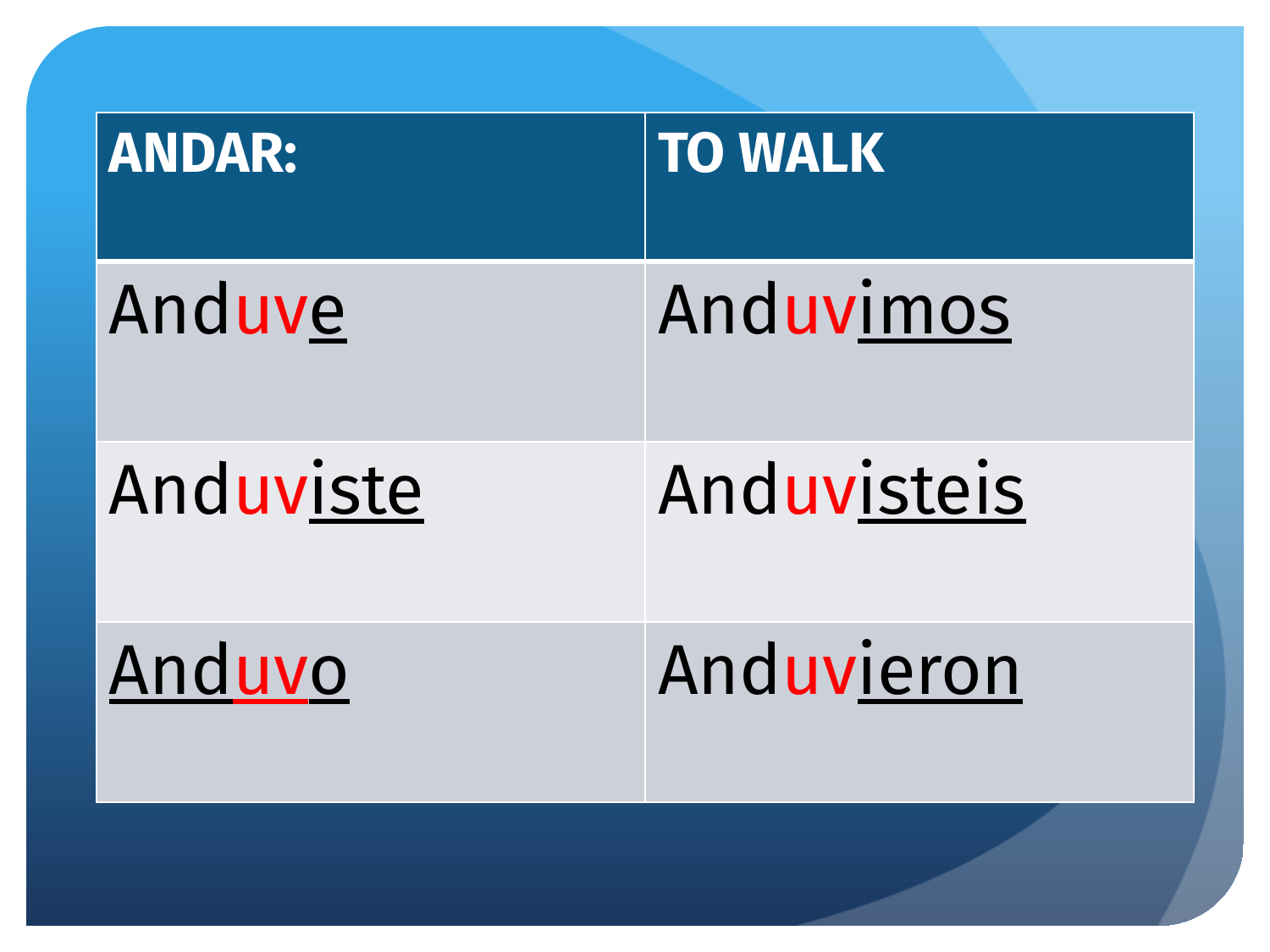

| ANDAR: | TO WALK |
| --- | --- |
| Anduve | Anduvimos |
| Anduviste | Anduvisteis |
| Anduvo | Anduvieron |